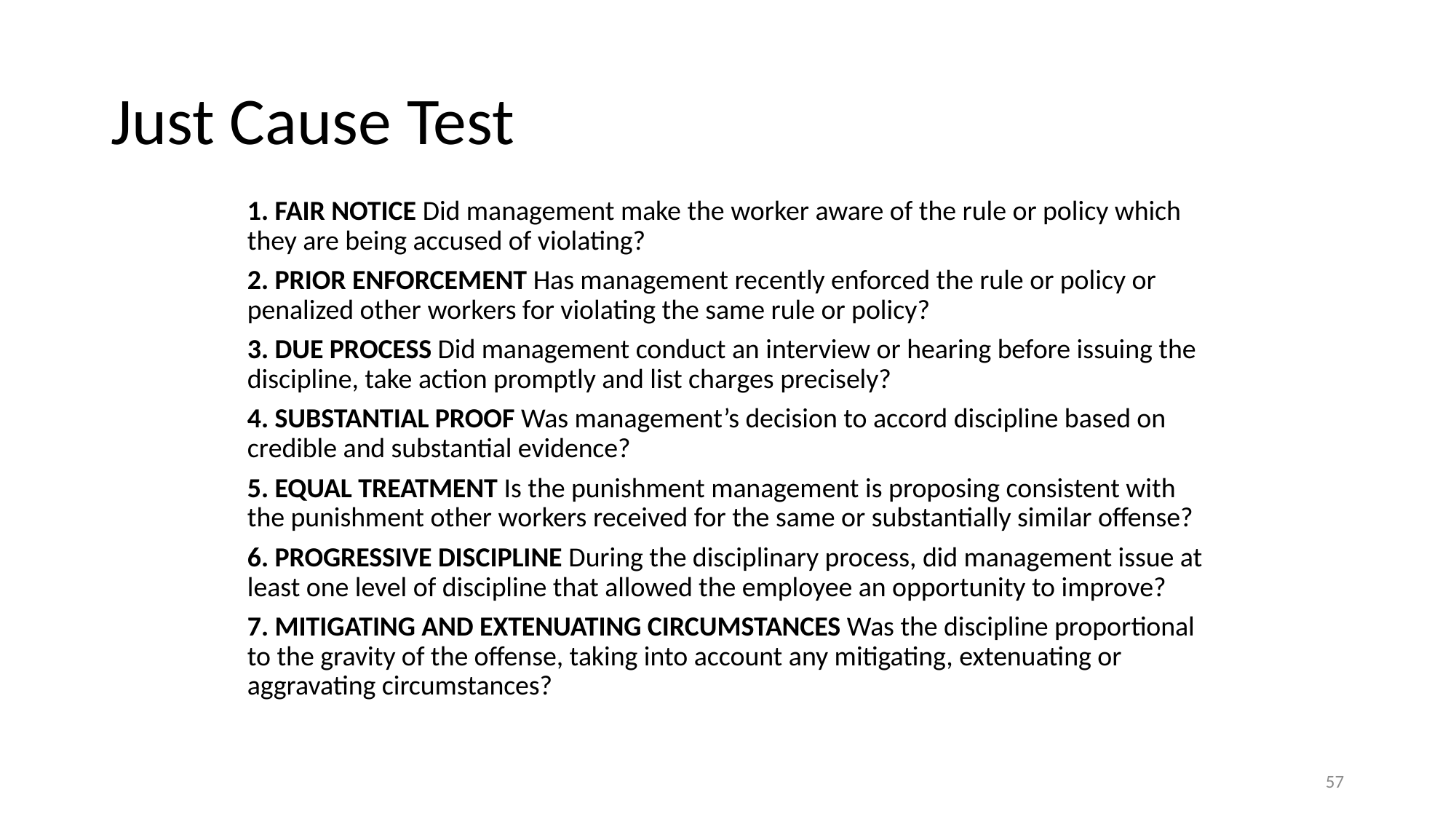

# Just Cause Test
1. FAIR NOTICE Did management make the worker aware of the rule or policy which they are being accused of violating?
2. PRIOR ENFORCEMENT Has management recently enforced the rule or policy or penalized other workers for violating the same rule or policy?
3. DUE PROCESS Did management conduct an interview or hearing before issuing the discipline, take action promptly and list charges precisely?
4. SUBSTANTIAL PROOF Was management’s decision to accord discipline based on credible and substantial evidence?
5. EQUAL TREATMENT Is the punishment management is proposing consistent with the punishment other workers received for the same or substantially similar offense?
6. PROGRESSIVE DISCIPLINE During the disciplinary process, did management issue at least one level of discipline that allowed the employee an opportunity to improve?
7. MITIGATING AND EXTENUATING CIRCUMSTANCES Was the discipline proportional to the gravity of the offense, taking into account any mitigating, extenuating or aggravating circumstances?
57